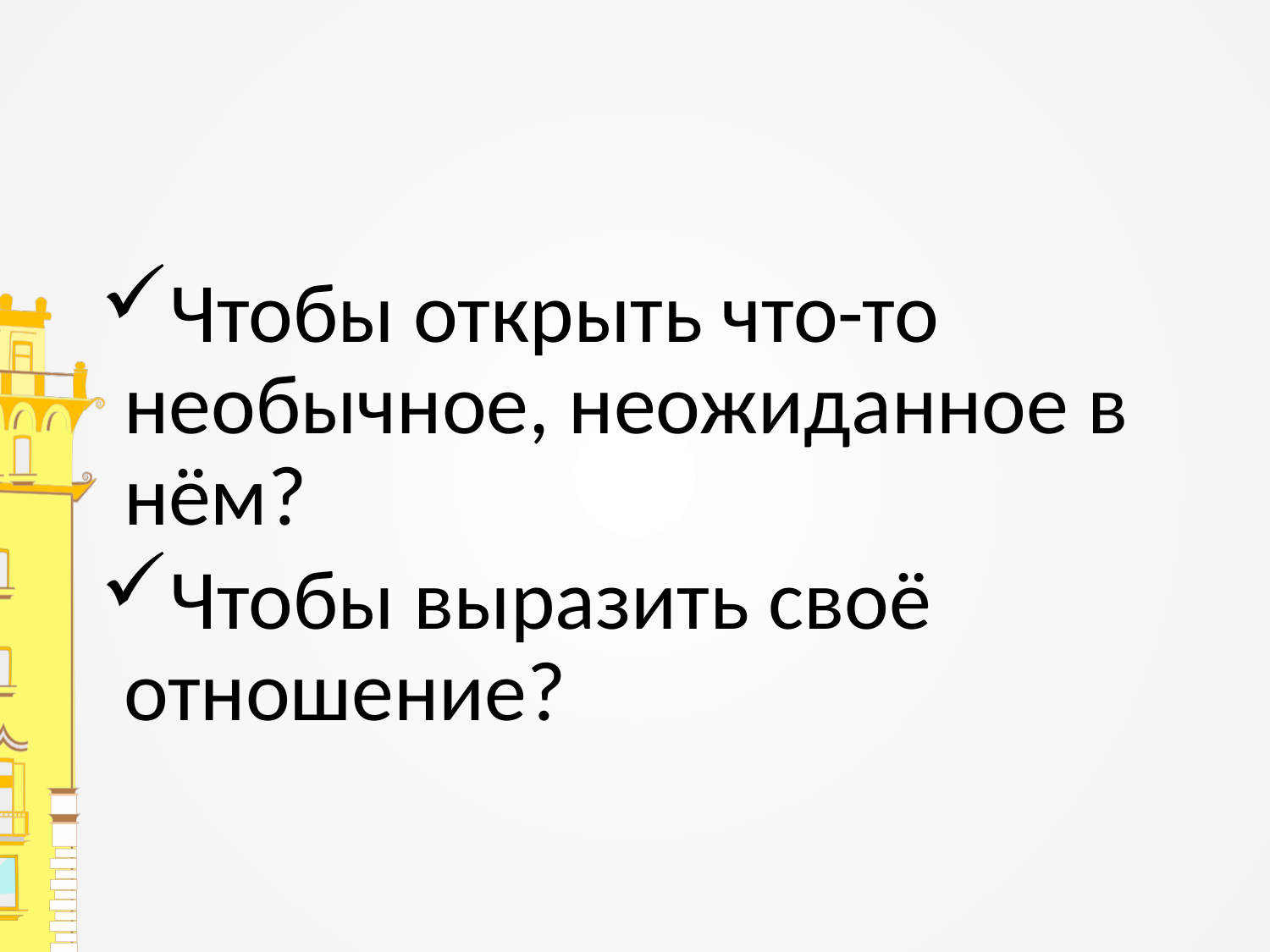

#

Чтобы открыть что-то необычное, неожиданное в нём?
Чтобы выразить своё отношение?